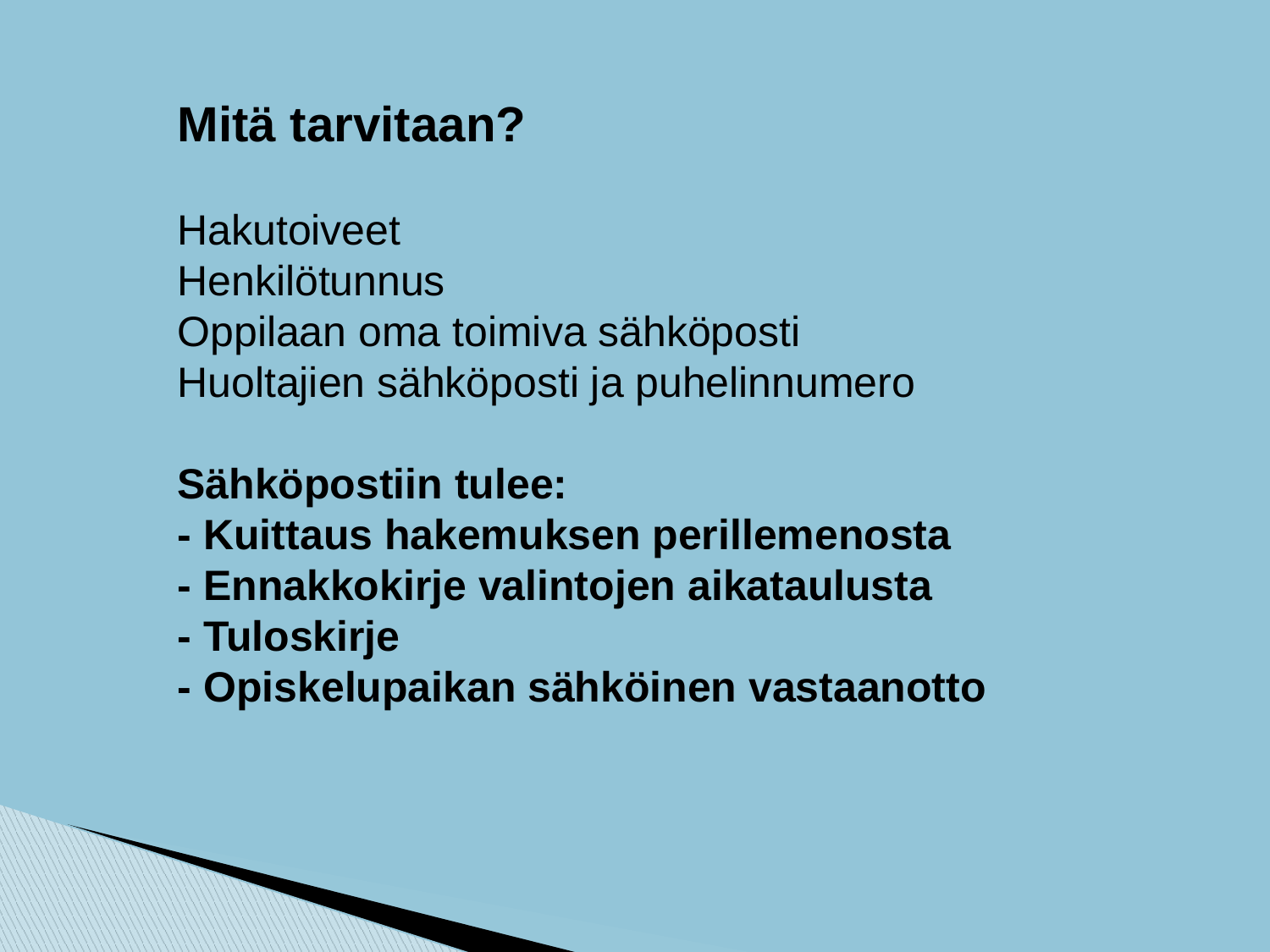

Mitä tarvitaan?

Hakutoiveet
Henkilötunnus
Oppilaan oma toimiva sähköposti
Huoltajien sähköposti ja puhelinnumero

Sähköpostiin tulee:
- Kuittaus hakemuksen perillemenosta
- Ennakkokirje valintojen aikataulusta
- Tuloskirje
- Opiskelupaikan sähköinen vastaanotto